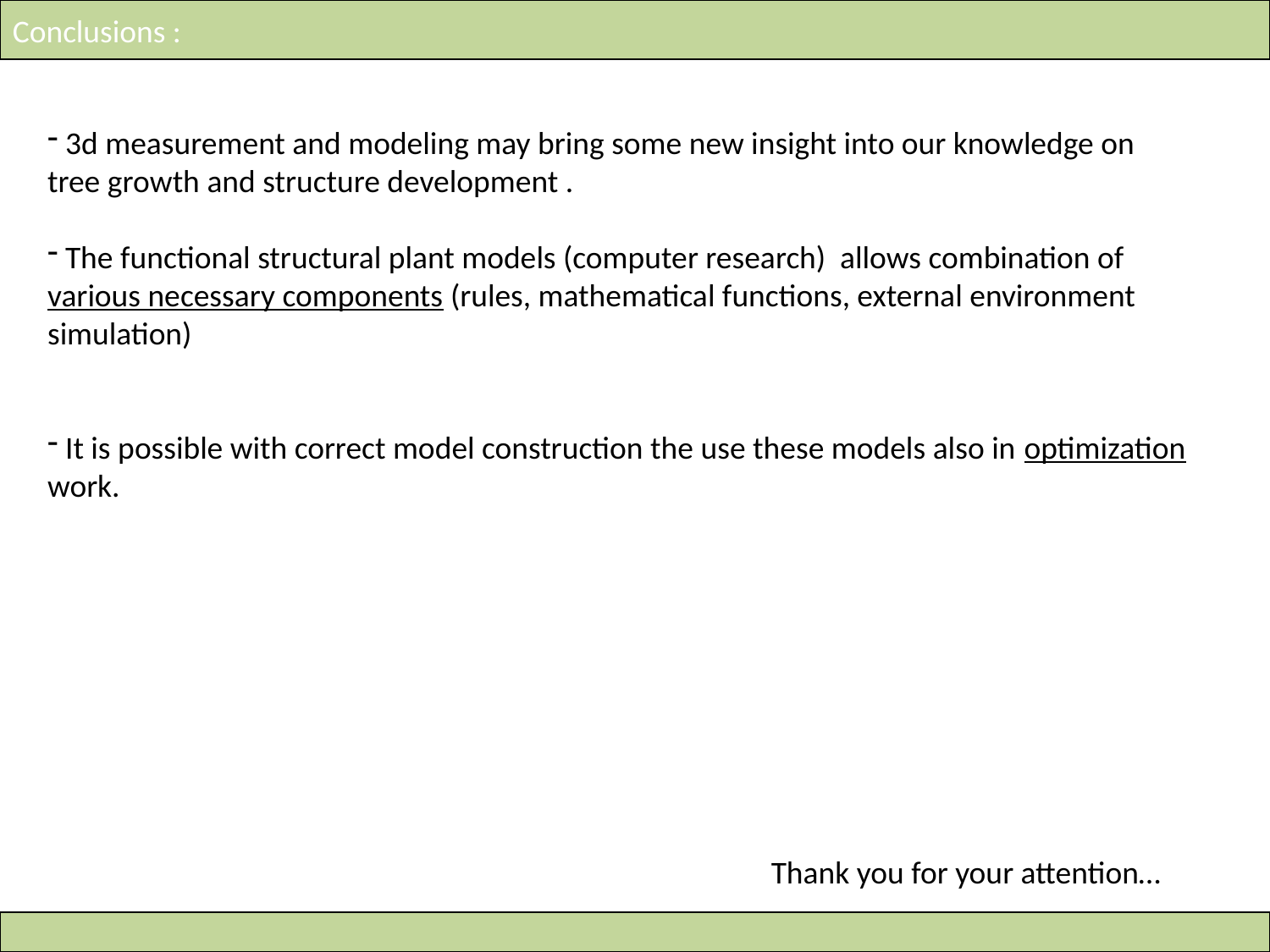

Conclusions :
 3d measurement and modeling may bring some new insight into our knowledge on tree growth and structure development .

 The functional structural plant models (computer research)  allows combination of various necessary components (rules, mathematical functions, external environment simulation)

 It is possible with correct model construction the use these models also in optimization work.

Thank you for your attention…